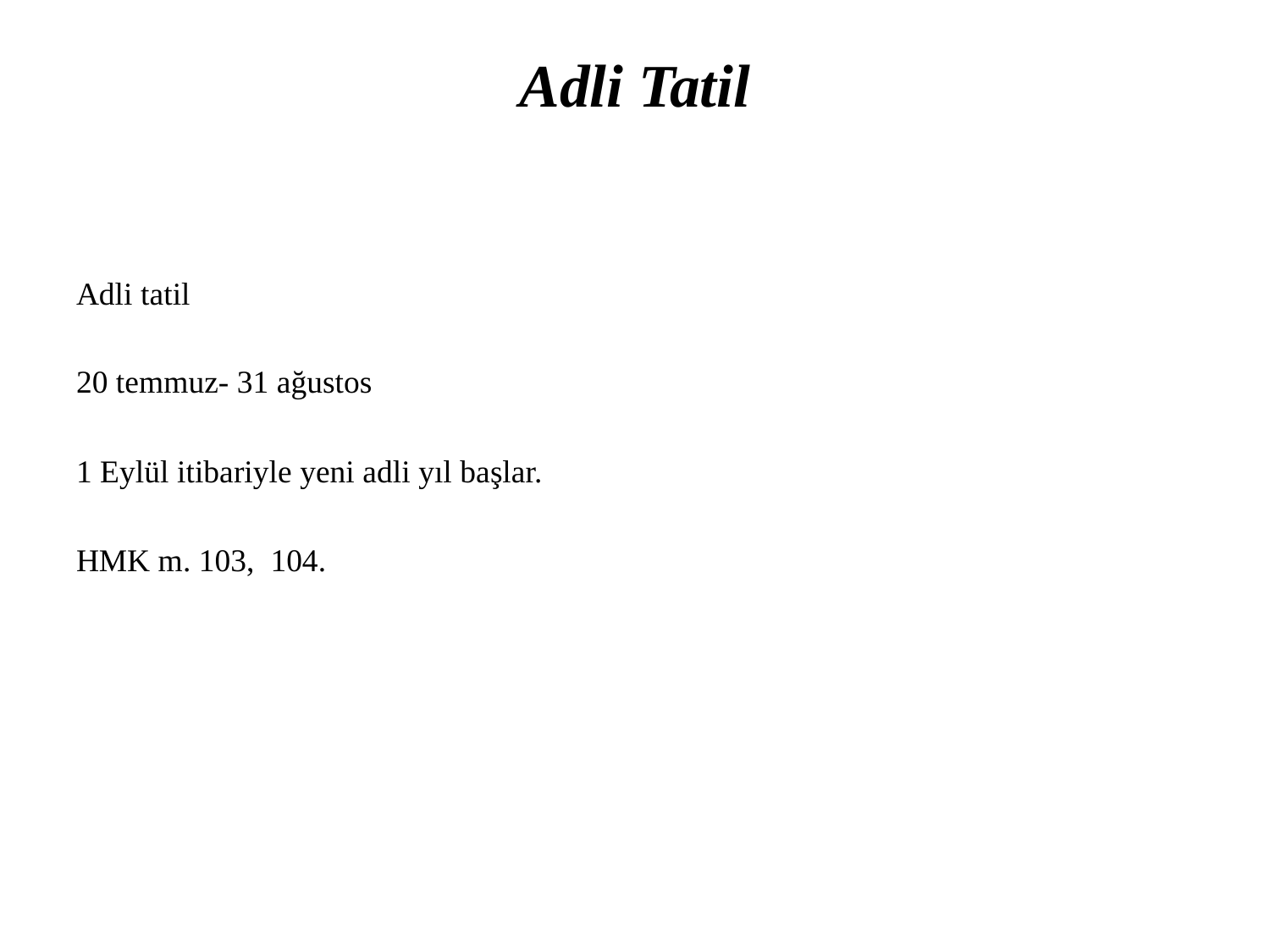

# Adli Tatil

Adli tatil

20 temmuz- 31 ağustos

1 Eylül itibariyle yeni adli yıl başlar.

HMK m. 103,  104.